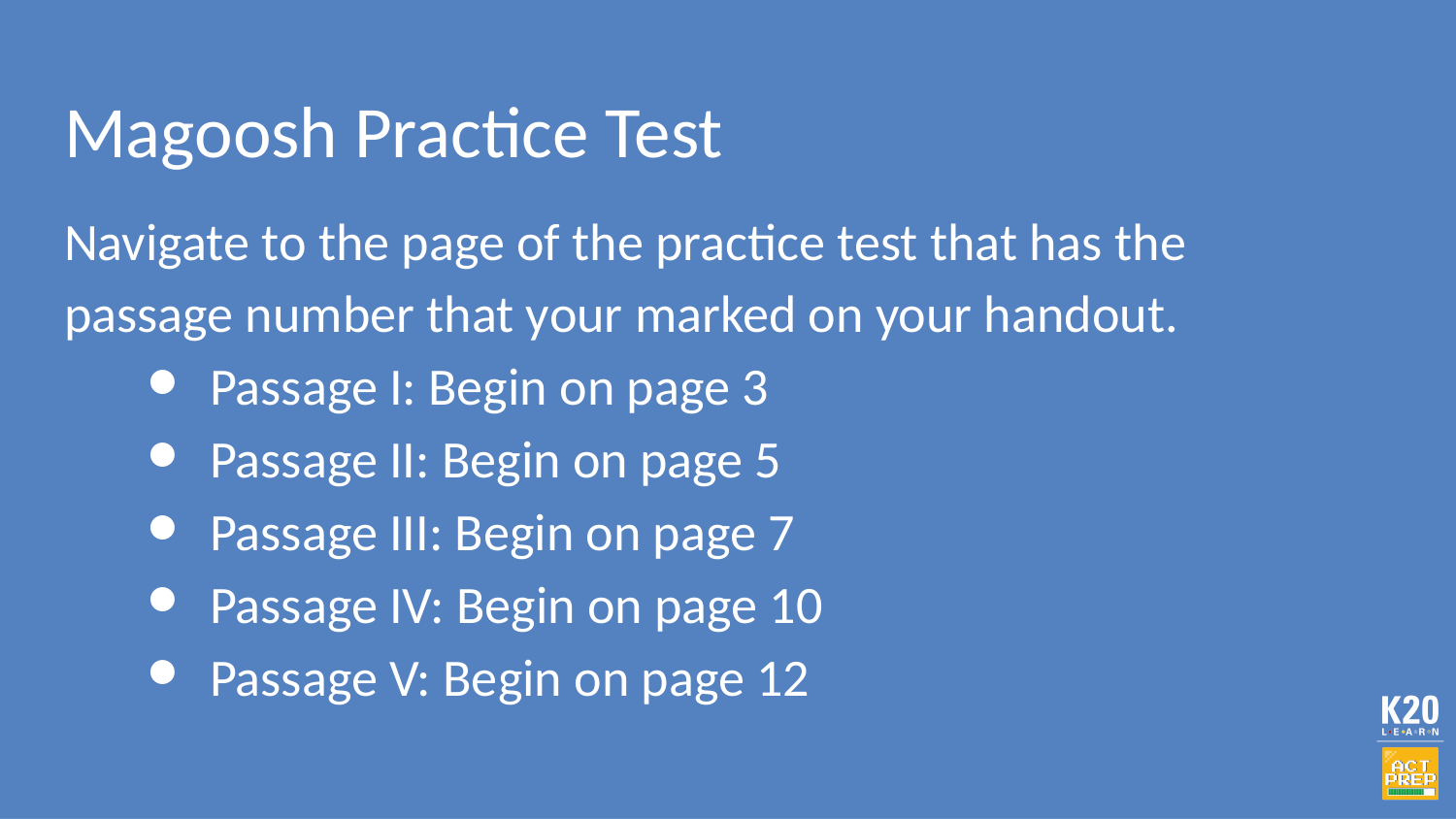

# Magoosh Practice Test
Navigate to the page of the practice test that has the passage number that your marked on your handout.
Passage I: Begin on page 3
Passage II: Begin on page 5
Passage III: Begin on page 7
Passage IV: Begin on page 10
Passage V: Begin on page 12